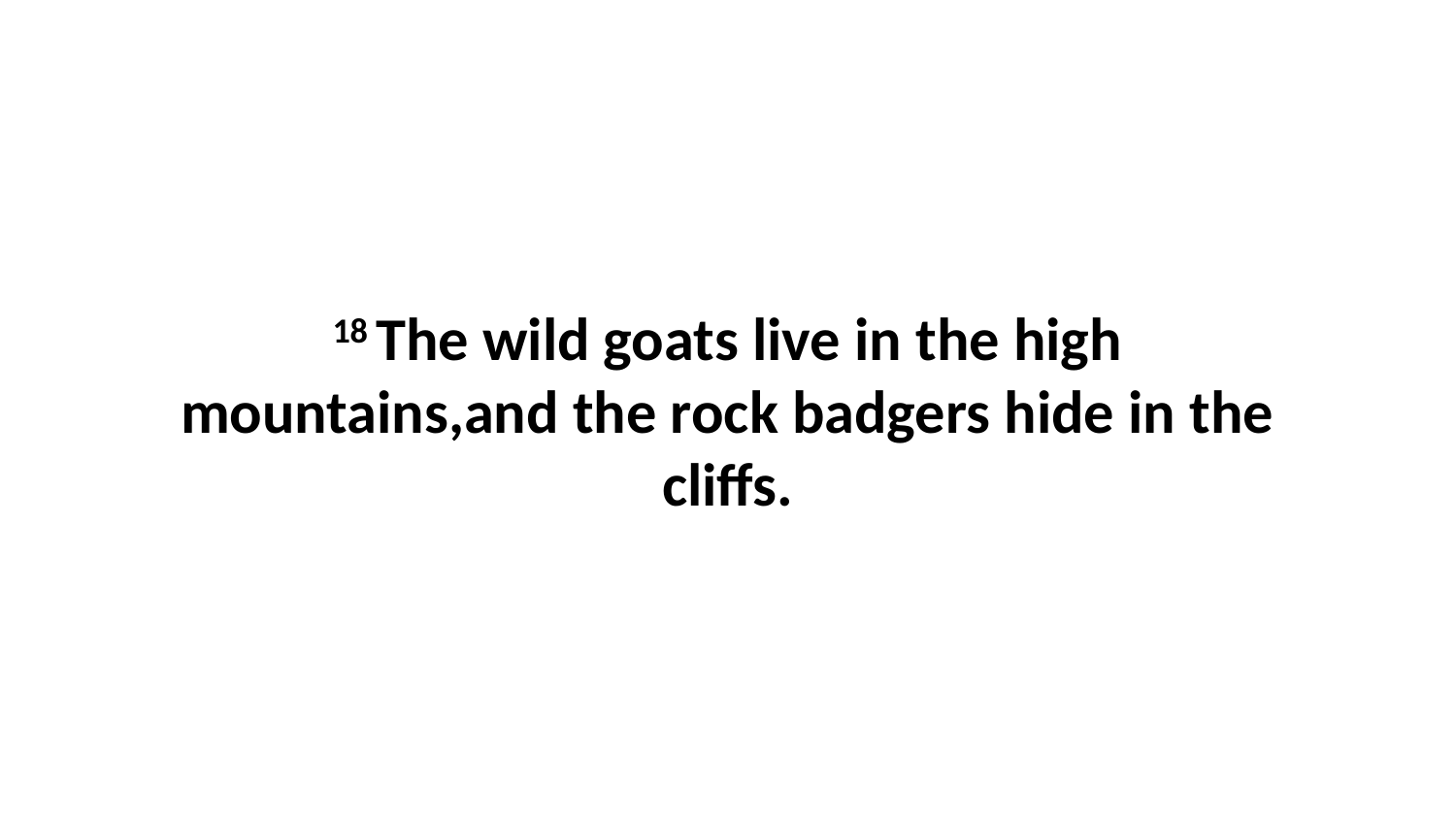

18 The wild goats live in the high mountains,and the rock badgers hide in the cliffs.